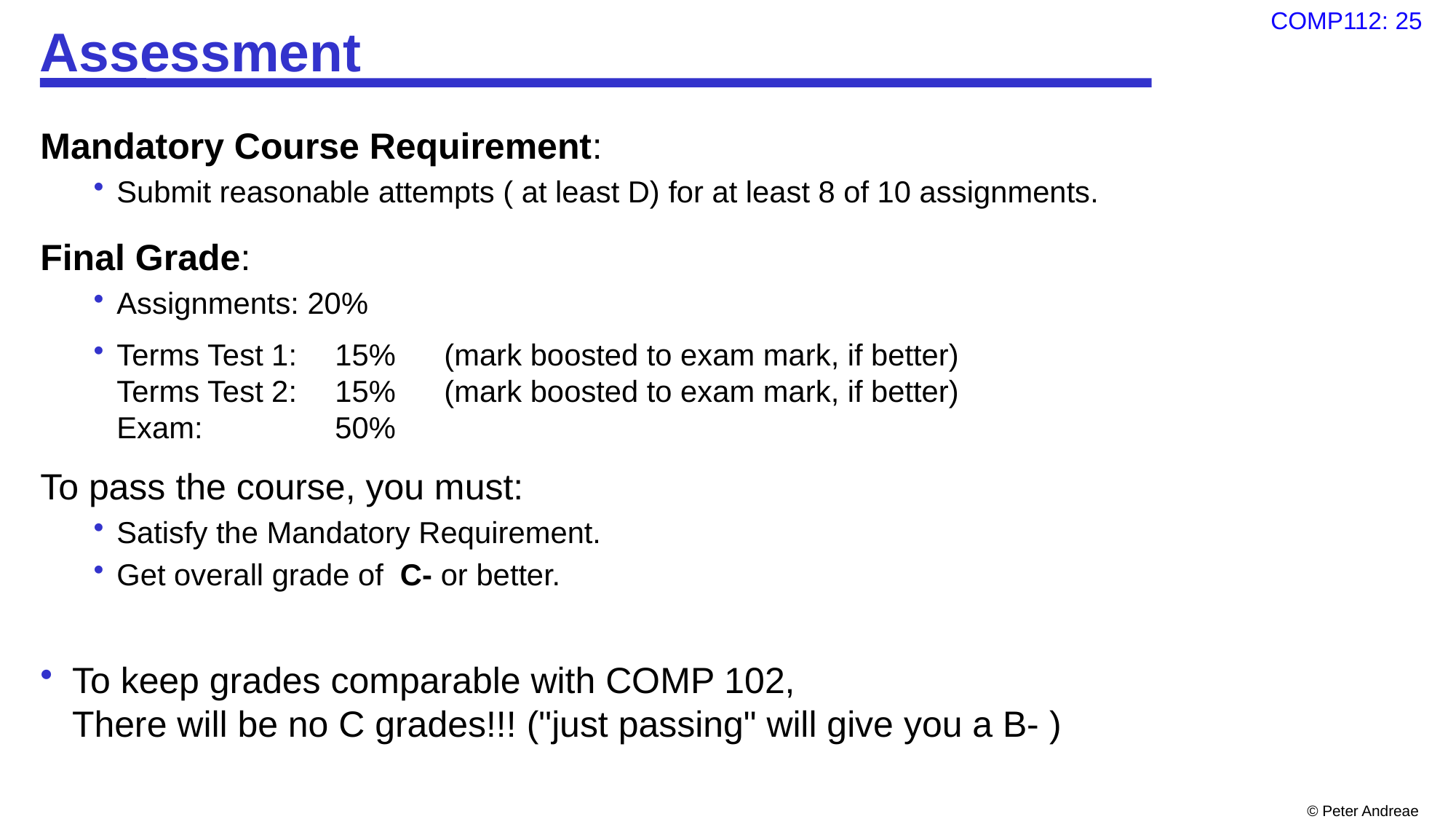

# Assessment
Mandatory Course Requirement:
Submit reasonable attempts ( at least D) for at least 8 of 10 assignments.
Final Grade:
Assignments: 20%
Terms Test 1:	15%	(mark boosted to exam mark, if better)
Terms Test 2: 	15%  	(mark boosted to exam mark, if better)
Exam: 		50%
To pass the course, you must:
Satisfy the Mandatory Requirement.
Get overall grade of  C- or better.

To keep grades comparable with COMP 102,
There will be no C grades!!! ("just passing" will give you a B- )